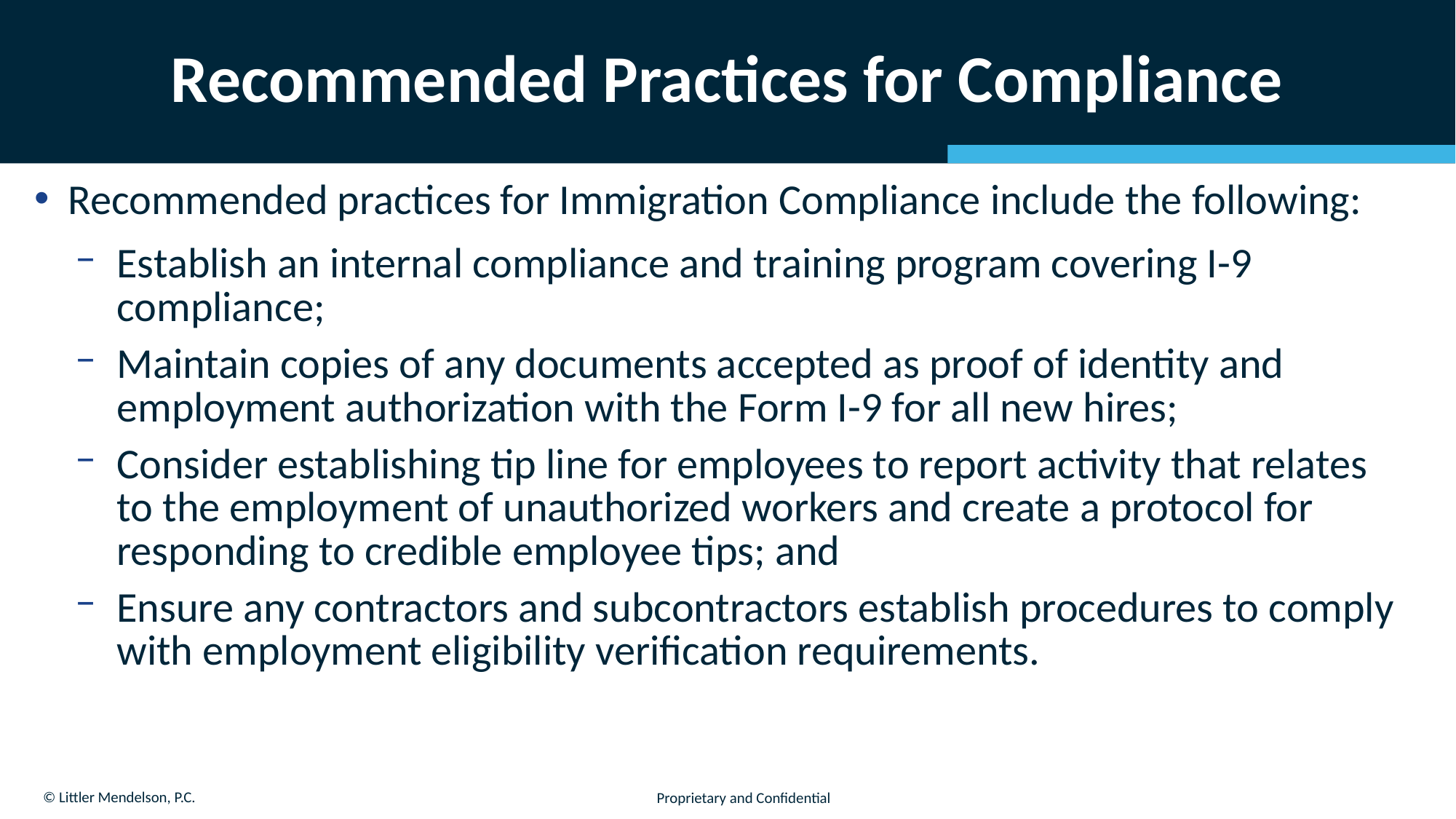

# Recommended Practices for Compliance
Recommended practices for Immigration Compliance include the following:
Establish an internal compliance and training program covering I-9 compliance;
Maintain copies of any documents accepted as proof of identity and employment authorization with the Form I-9 for all new hires;
Consider establishing tip line for employees to report activity that relates to the employment of unauthorized workers and create a protocol for responding to credible employee tips; and
Ensure any contractors and subcontractors establish procedures to comply with employment eligibility verification requirements.